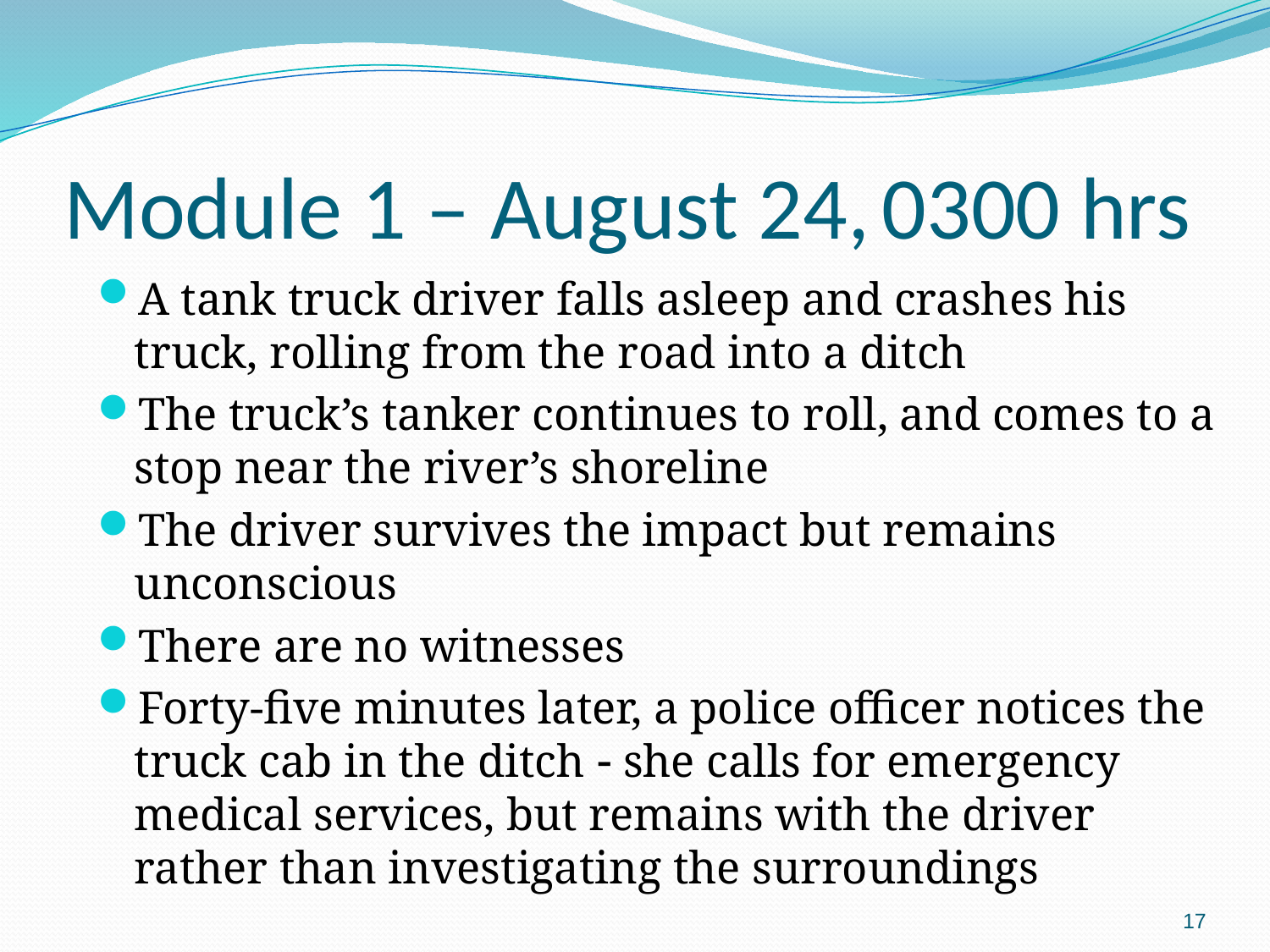

Module 1 – August 24, 0300 hrs
A tank truck driver falls asleep and crashes his truck, rolling from the road into a ditch
The truck’s tanker continues to roll, and comes to a stop near the river’s shoreline
The driver survives the impact but remains unconscious
There are no witnesses
Forty-five minutes later, a police officer notices the truck cab in the ditch − she calls for emergency medical services, but remains with the driver rather than investigating the surroundings
17